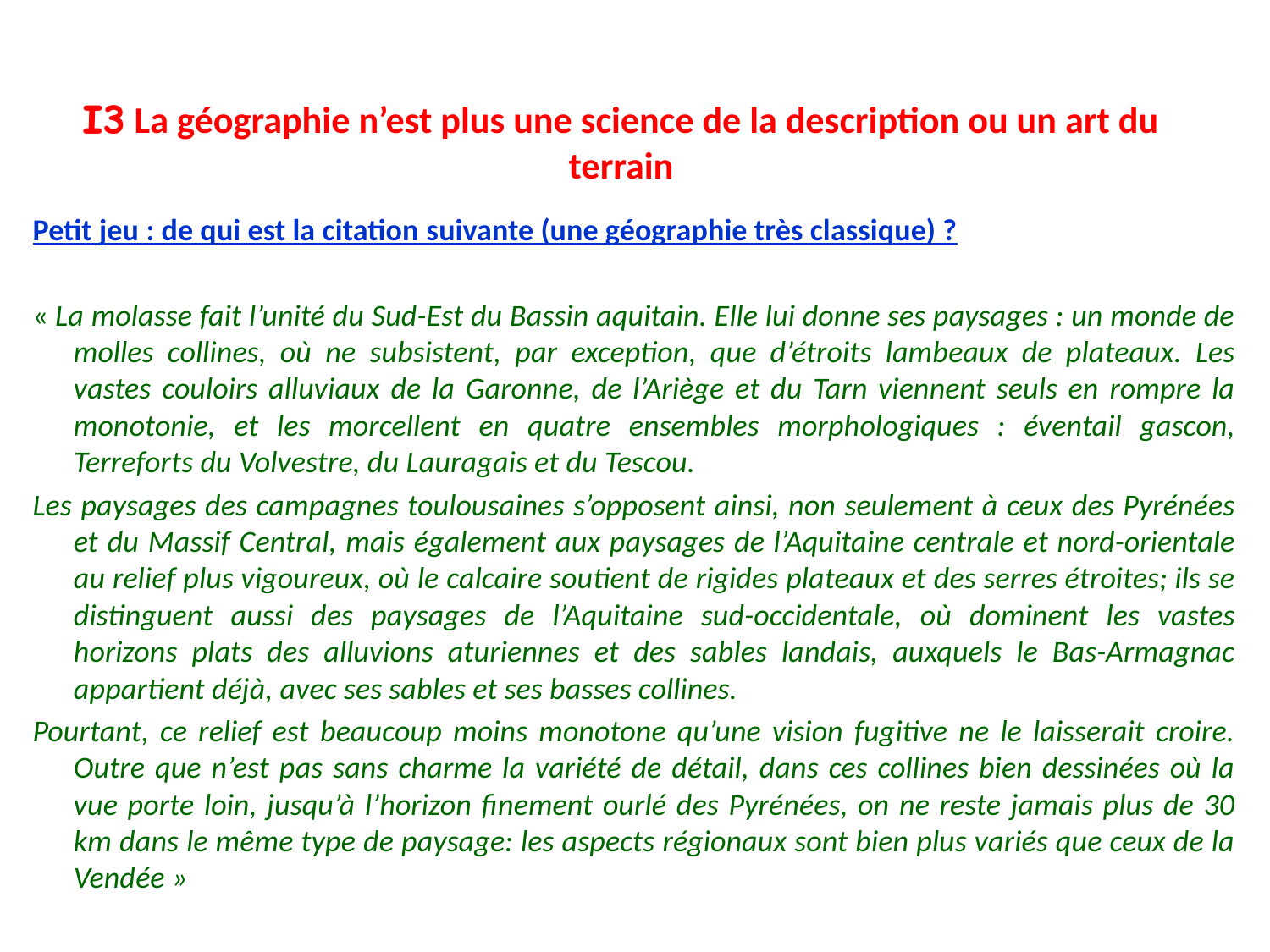

# I3 La géographie n’est plus une science de la description ou un art du terrain

Petit jeu : de qui est la citation suivante (une géographie très classique) ?

« La molasse fait l’unité du Sud-Est du Bassin aquitain. Elle lui donne ses paysages : un monde de molles collines, où ne subsistent, par exception, que d’étroits lambeaux de plateaux. Les vastes couloirs alluviaux de la Garonne, de l’Ariège et du Tarn viennent seuls en rompre la monotonie, et les morcellent en quatre ensembles morphologiques : éventail gascon, Terreforts du Volvestre, du Lauragais et du Tescou.
Les paysages des campagnes toulousaines s’opposent ainsi, non seulement à ceux des Pyrénées et du Massif Central, mais également aux paysages de l’Aquitaine centrale et nord-orientale au relief plus vigoureux, où le calcaire soutient de rigides plateaux et des serres étroites; ils se distinguent aussi des paysages de l’Aquitaine sud-occidentale, où dominent les vastes horizons plats des alluvions aturiennes et des sables landais, auxquels le Bas-Armagnac appartient déjà, avec ses sables et ses basses collines.
Pourtant, ce relief est beaucoup moins monotone qu’une vision fugitive ne le laisserait croire. Outre que n’est pas sans charme la variété de détail, dans ces collines bien dessinées où la vue porte loin, jusqu’à l’horizon finement ourlé des Pyrénées, on ne reste jamais plus de 30 km dans le même type de paysage: les aspects régionaux sont bien plus variés que ceux de la Vendée »